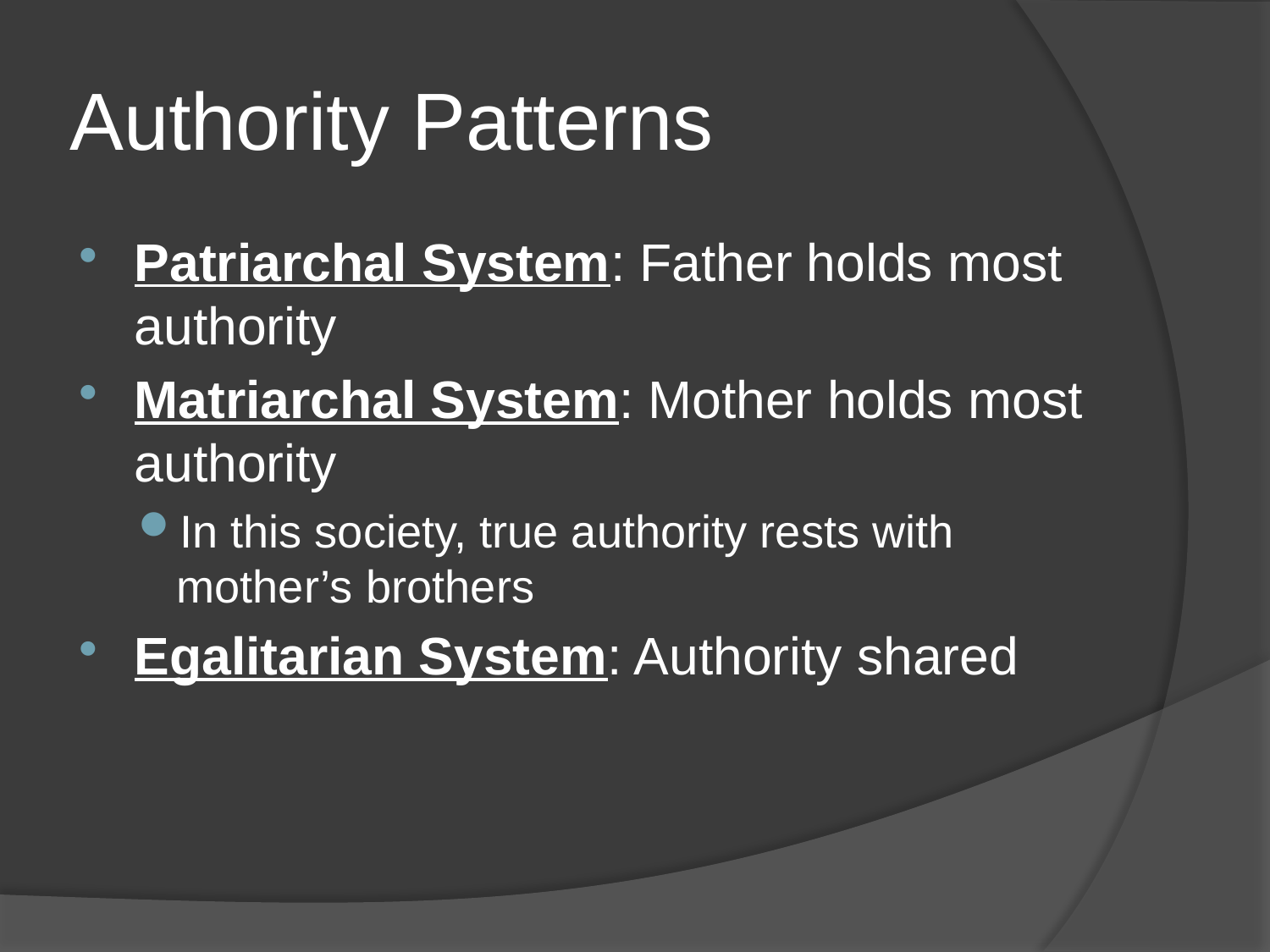

# Authority Patterns
Patriarchal System: Father holds most authority
Matriarchal System: Mother holds most authority
In this society, true authority rests with mother’s brothers
Egalitarian System: Authority shared